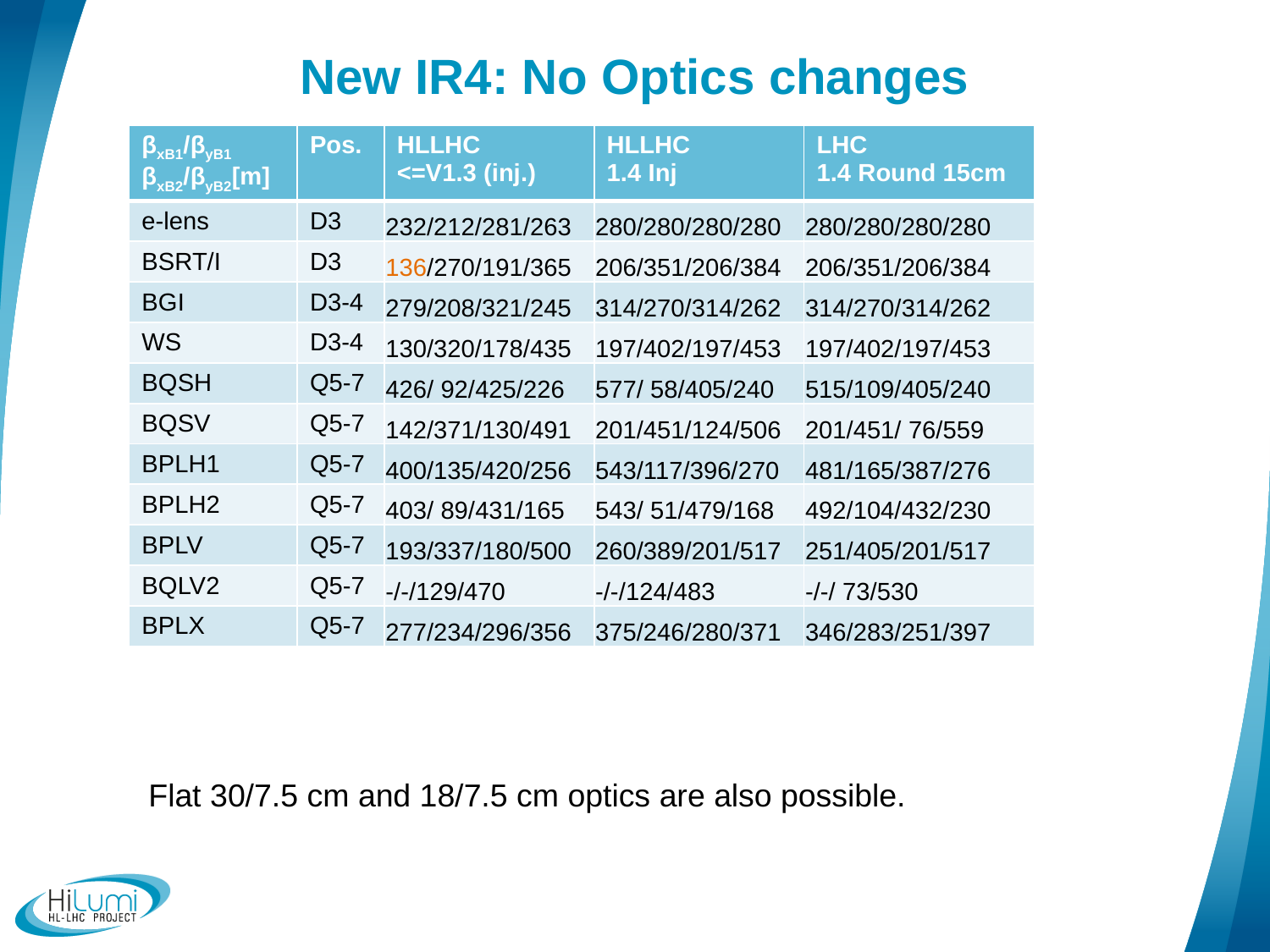

# New IR4: No Optics changes
| βxB1/βyB1 βxB2/βyB2[m] | Pos. | HLLHC <=V1.3 (inj.) | HLLHC 1.4 Inj | LHC 1.4 Round 15cm |
| --- | --- | --- | --- | --- |
| e-lens | D3 | 232/212/281/263 | 280/280/280/280 | 280/280/280/280 |
| BSRT/I | D3 | 136/270/191/365 | 206/351/206/384 | 206/351/206/384 |
| BGI | D3-4 | 279/208/321/245 | 314/270/314/262 | 314/270/314/262 |
| WS | D3-4 | 130/320/178/435 | 197/402/197/453 | 197/402/197/453 |
| BQSH | Q5-7 | 426/ 92/425/226 | 577/ 58/405/240 | 515/109/405/240 |
| BQSV | Q5-7 | 142/371/130/491 | 201/451/124/506 | 201/451/ 76/559 |
| BPLH1 | Q5-7 | 400/135/420/256 | 543/117/396/270 | 481/165/387/276 |
| BPLH2 | Q5-7 | 403/ 89/431/165 | 543/ 51/479/168 | 492/104/432/230 |
| BPLV | Q5-7 | 193/337/180/500 | 260/389/201/517 | 251/405/201/517 |
| BQLV2 | Q5-7 | -/-/129/470 | -/-/124/483 | -/-/ 73/530 |
| BPLX | Q5-7 | 277/234/296/356 | 375/246/280/371 | 346/283/251/397 |
Flat 30/7.5 cm and 18/7.5 cm optics are also possible.